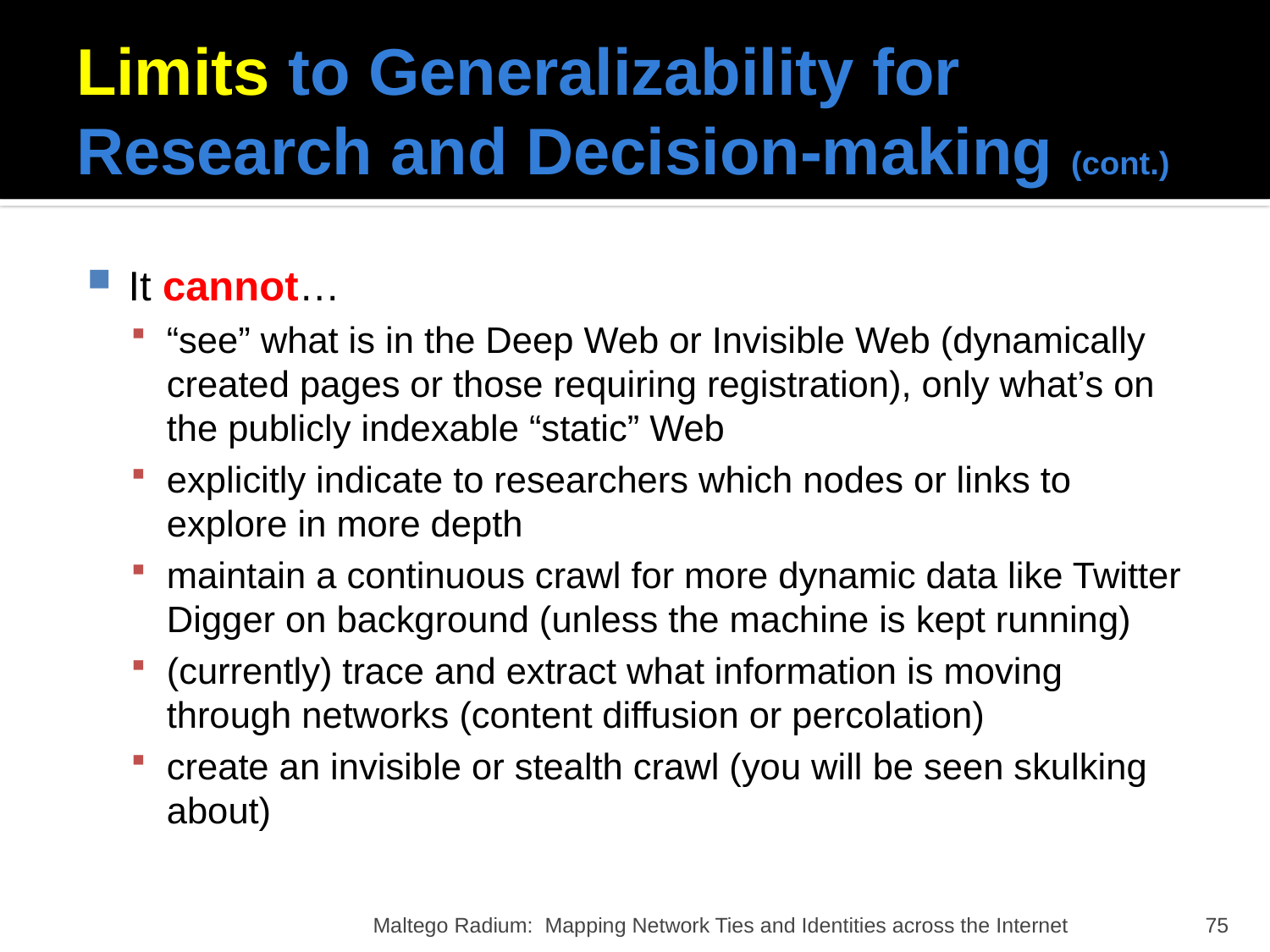

# Limits to Generalizability for Research and Decision-making (cont.)
It cannot…
“see” what is in the Deep Web or Invisible Web (dynamically created pages or those requiring registration), only what’s on the publicly indexable “static” Web
explicitly indicate to researchers which nodes or links to explore in more depth
maintain a continuous crawl for more dynamic data like Twitter Digger on background (unless the machine is kept running)
(currently) trace and extract what information is moving through networks (content diffusion or percolation)
create an invisible or stealth crawl (you will be seen skulking about)
Maltego Radium:  Mapping Network Ties and Identities across the Internet
75